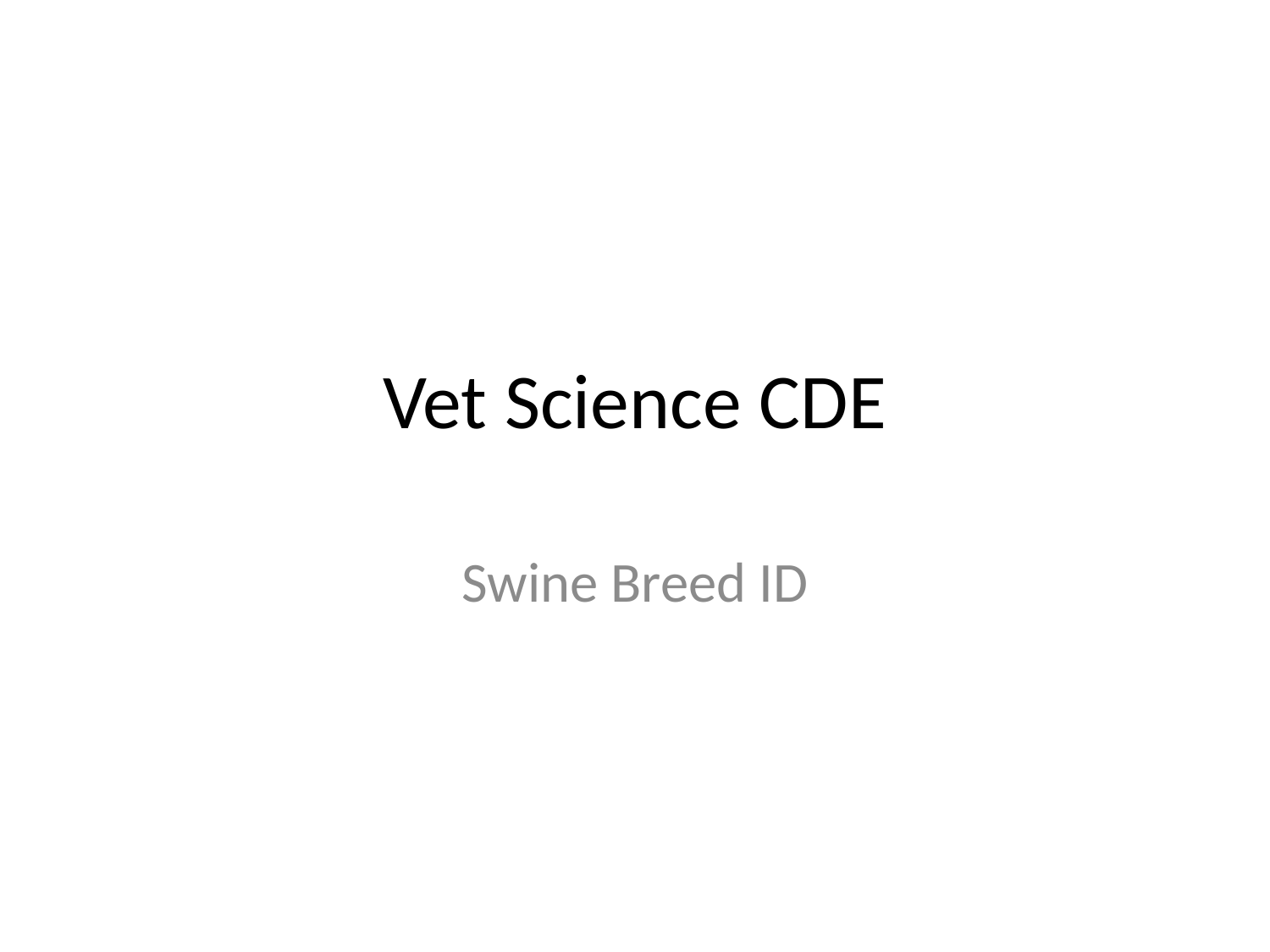

# Vet Science CDE
Swine Breed ID